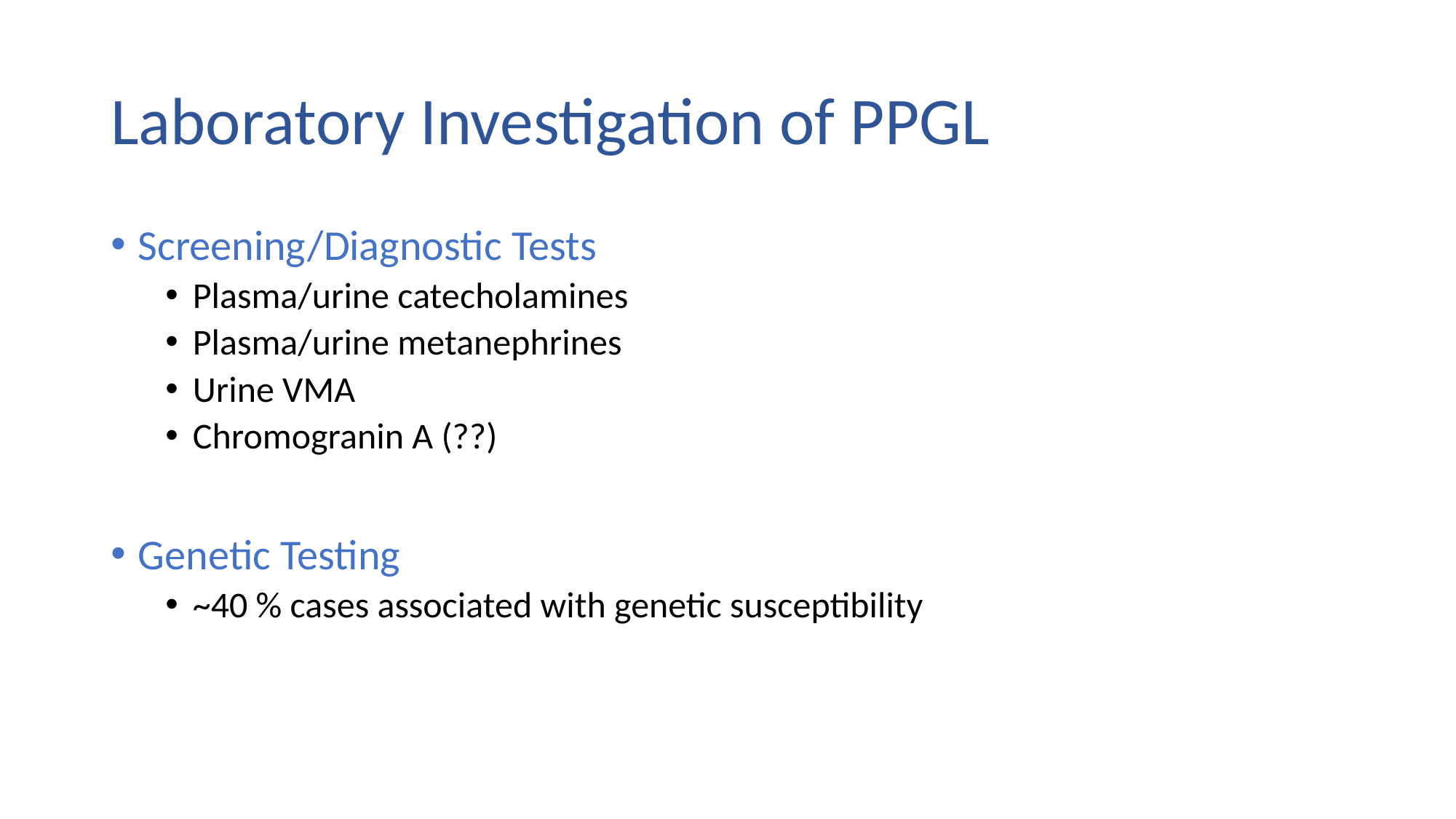

# Laboratory Investigation of PPGL
Screening/Diagnostic Tests
Plasma/urine catecholamines
Plasma/urine metanephrines
Urine VMA
Chromogranin A (??)

Genetic Testing
~40 % cases associated with genetic susceptibility